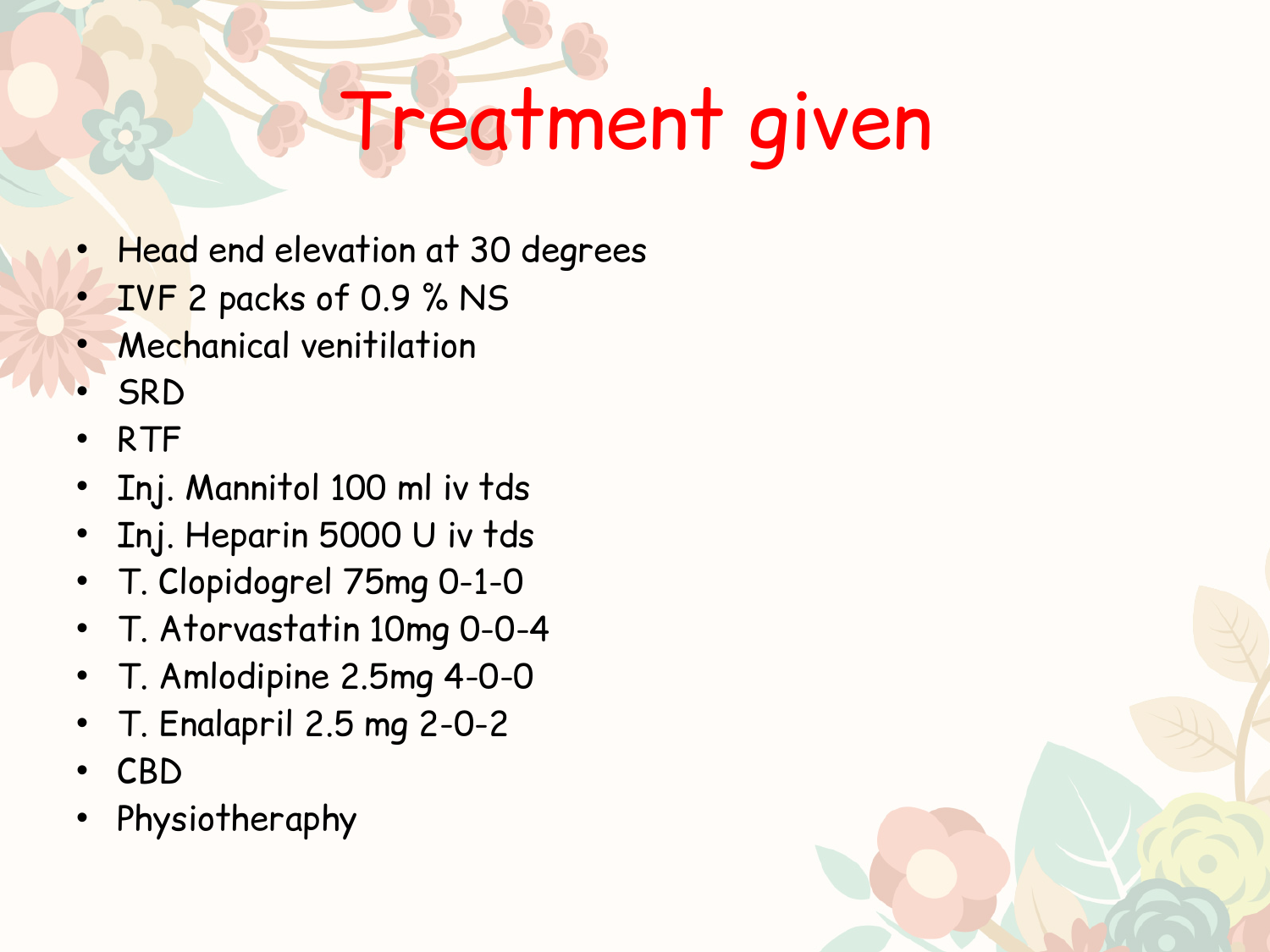

# Treatment given
Head end elevation at 30 degrees
IVF 2 packs of 0.9 % NS
Mechanical venitilation
SRD
RTF
Inj. Mannitol 100 ml iv tds
Inj. Heparin 5000 U iv tds
T. Clopidogrel 75mg 0-1-0
T. Atorvastatin 10mg 0-0-4
T. Amlodipine 2.5mg 4-0-0
T. Enalapril 2.5 mg 2-0-2
CBD
Physiotheraphy